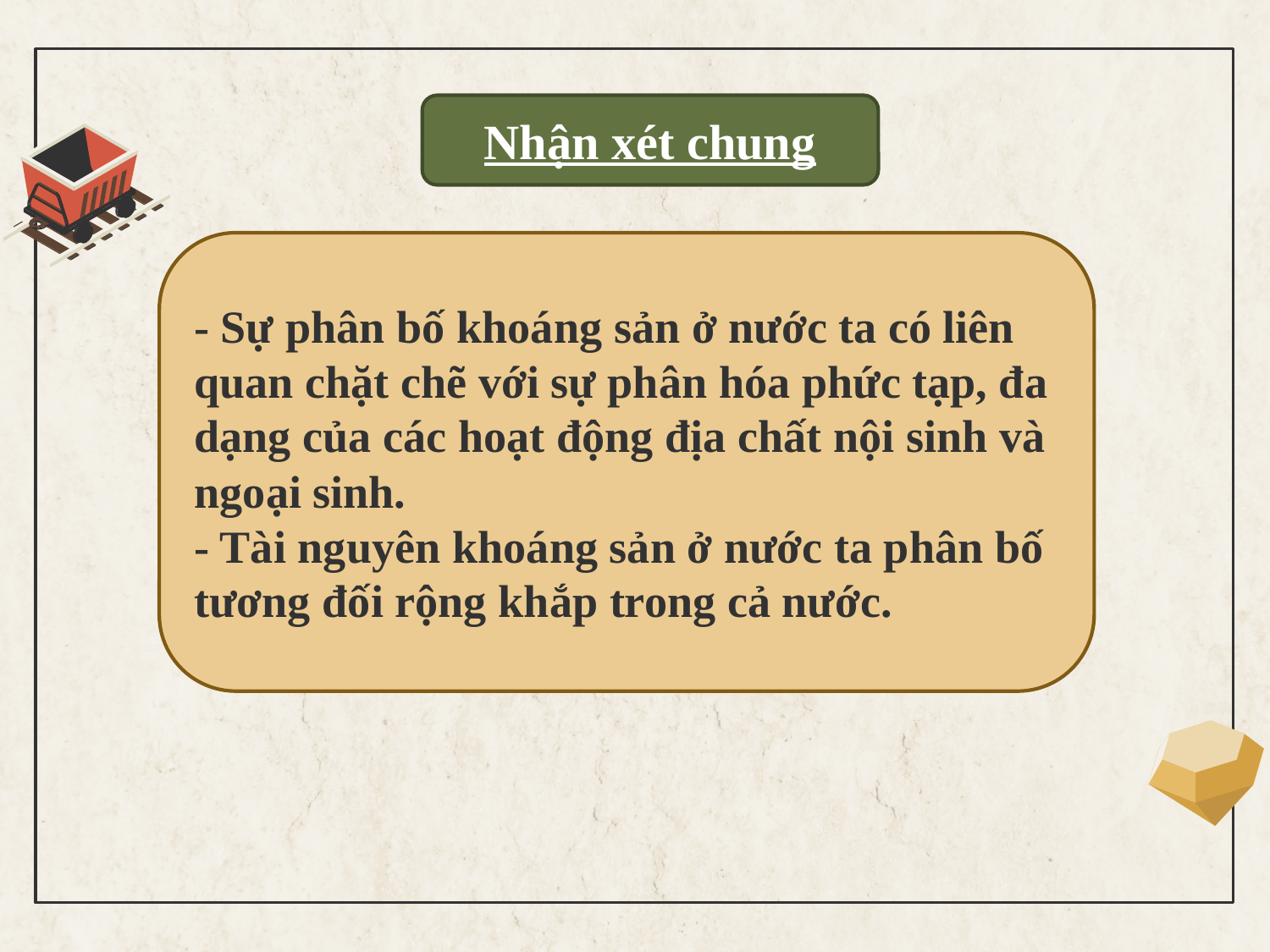

Nhận xét chung

- Sự phân bố khoáng sản ở nước ta có liên quan chặt chẽ với sự phân hóa phức tạp, đa dạng của các hoạt động địa chất nội sinh và ngoại sinh.
- Tài nguyên khoáng sản ở nước ta phân bố tương đối rộng khắp trong cả nước.